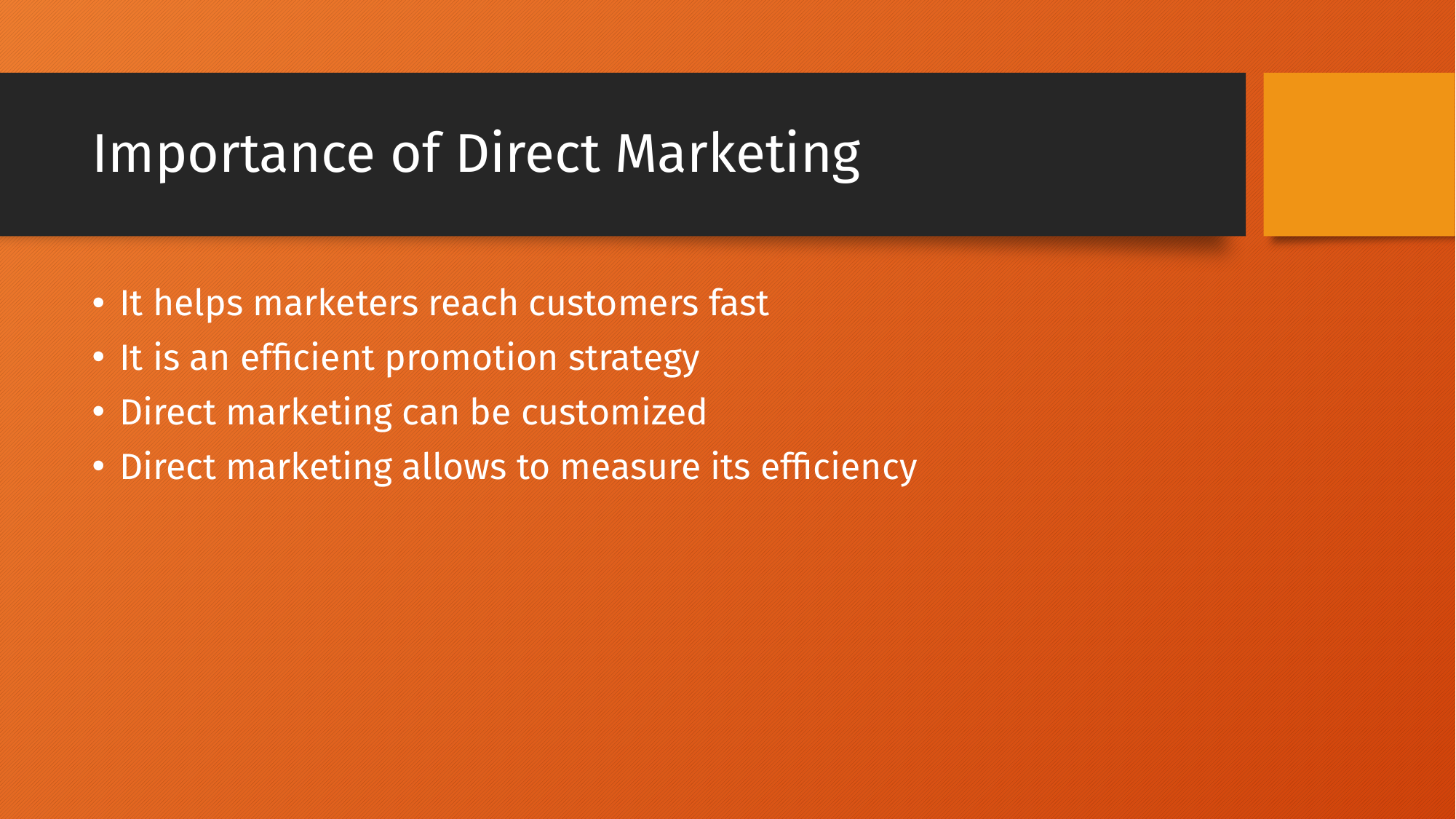

# Importance of Direct Marketing
It helps marketers reach customers fast
It is an efficient promotion strategy
Direct marketing can be customized
Direct marketing allows to measure its efficiency